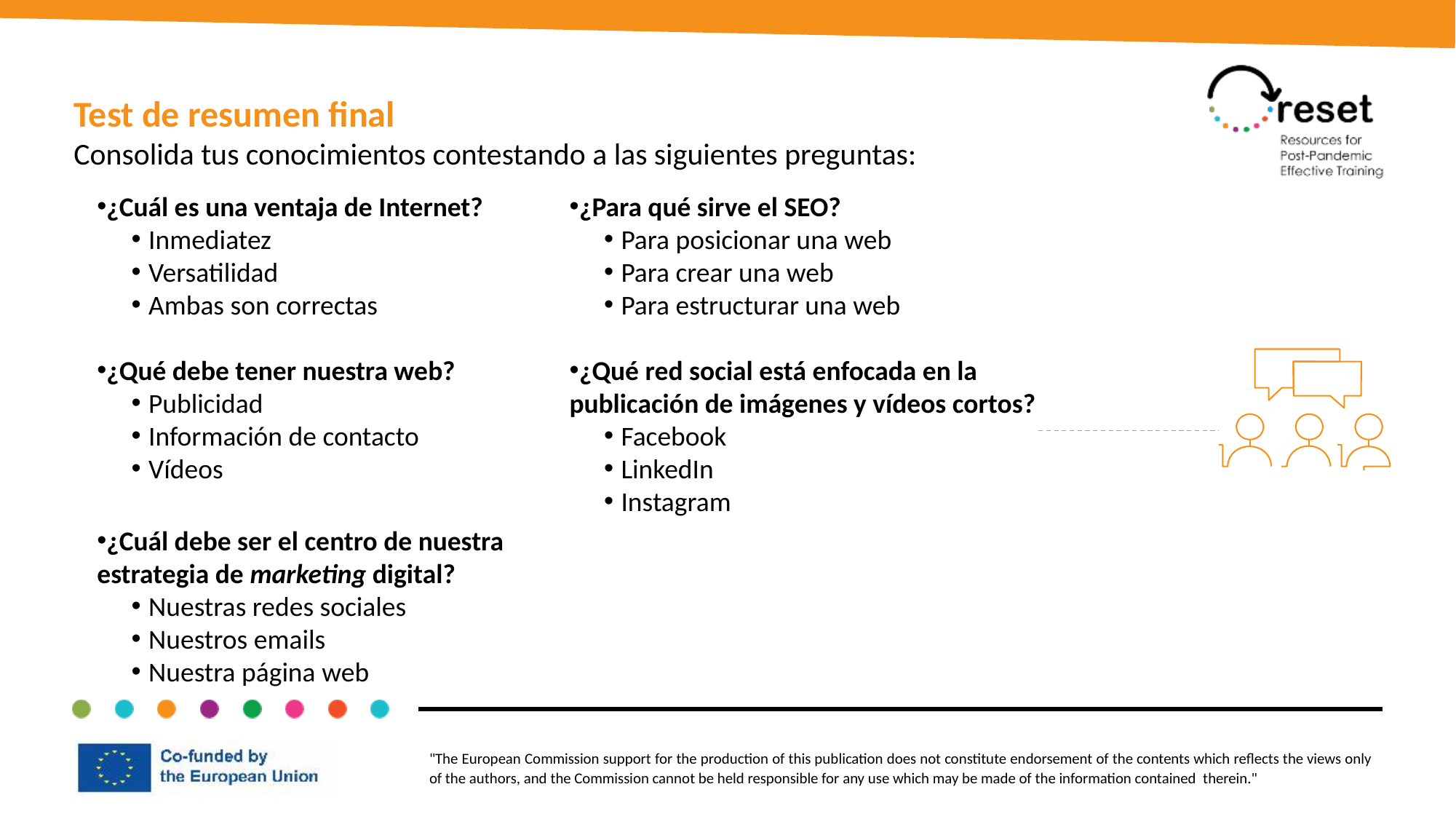

Test de resumen final
Consolida tus conocimientos contestando a las siguientes preguntas:
¿Cuál es una ventaja de Internet?
Inmediatez
Versatilidad
Ambas son correctas

¿Qué debe tener nuestra web?
Publicidad
Información de contacto
Vídeos

¿Cuál debe ser el centro de nuestra estrategia de marketing digital?
Nuestras redes sociales
Nuestros emails
Nuestra página web
¿Para qué sirve el SEO?
Para posicionar una web
Para crear una web
Para estructurar una web

¿Qué red social está enfocada en la publicación de imágenes y vídeos cortos?
Facebook
LinkedIn
Instagram